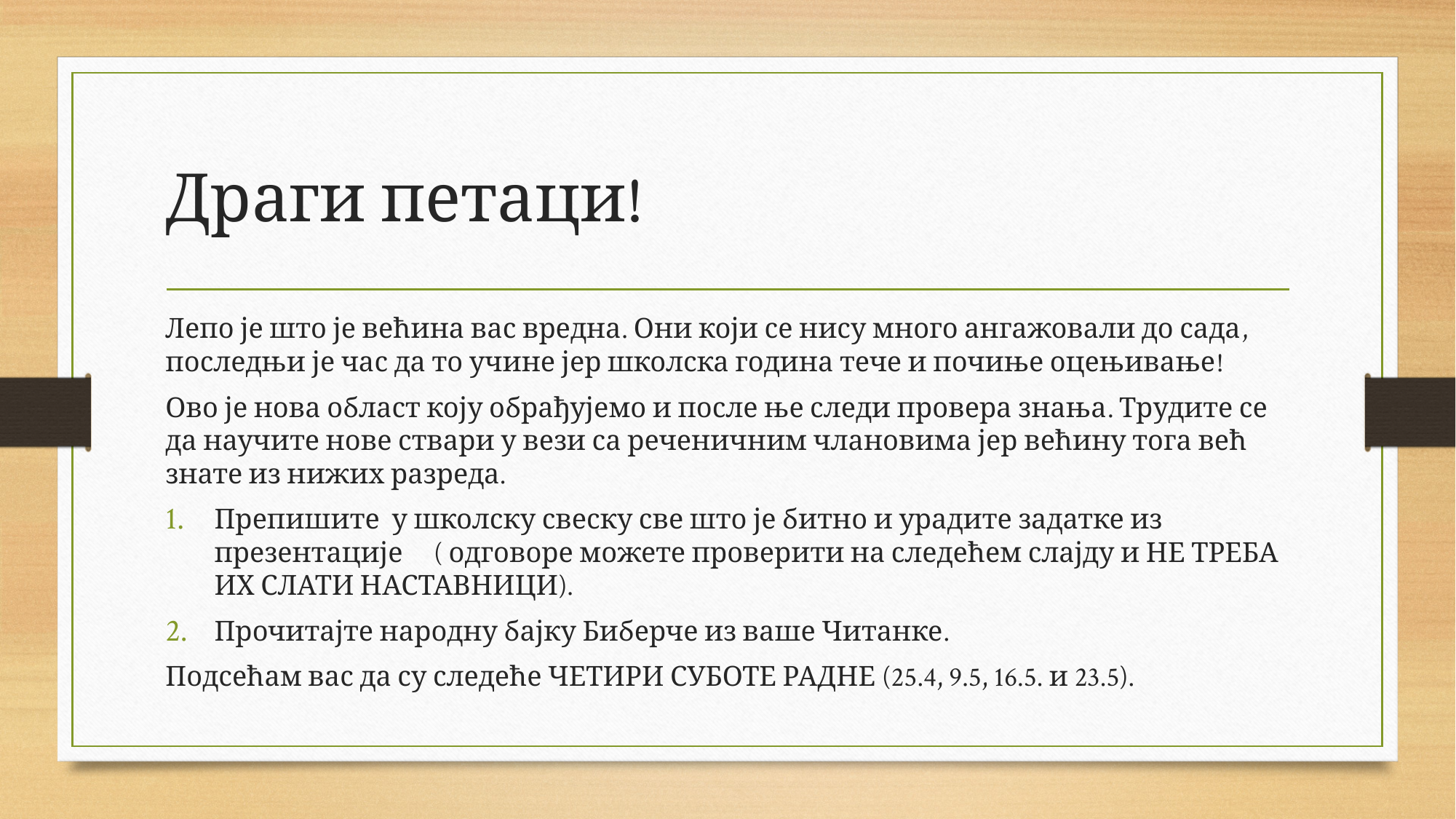

# Драги петаци!
Лепо је што је већина вас вредна. Они који се нису много ангажовали до сада, последњи је час да то учине јер школска година тече и почиње оцењивање!
Ово је нова област коју обрађујемо и после ње следи провера знања. Трудите се да научите нове ствари у вези са реченичним члановима јер већину тога већ знате из нижих разреда.
Препишите  у школску свеску све што је битно и урадите задатке из презентације     ( одговоре можете проверити на следећем слајду и НЕ ТРЕБА ИХ СЛАТИ НАСТАВНИЦИ).
Прочитајте народну бајку Биберче из ваше Читанке.
Подсећам вас да су следеће ЧЕТИРИ СУБОТЕ РАДНЕ (25.4, 9.5, 16.5. и 23.5).